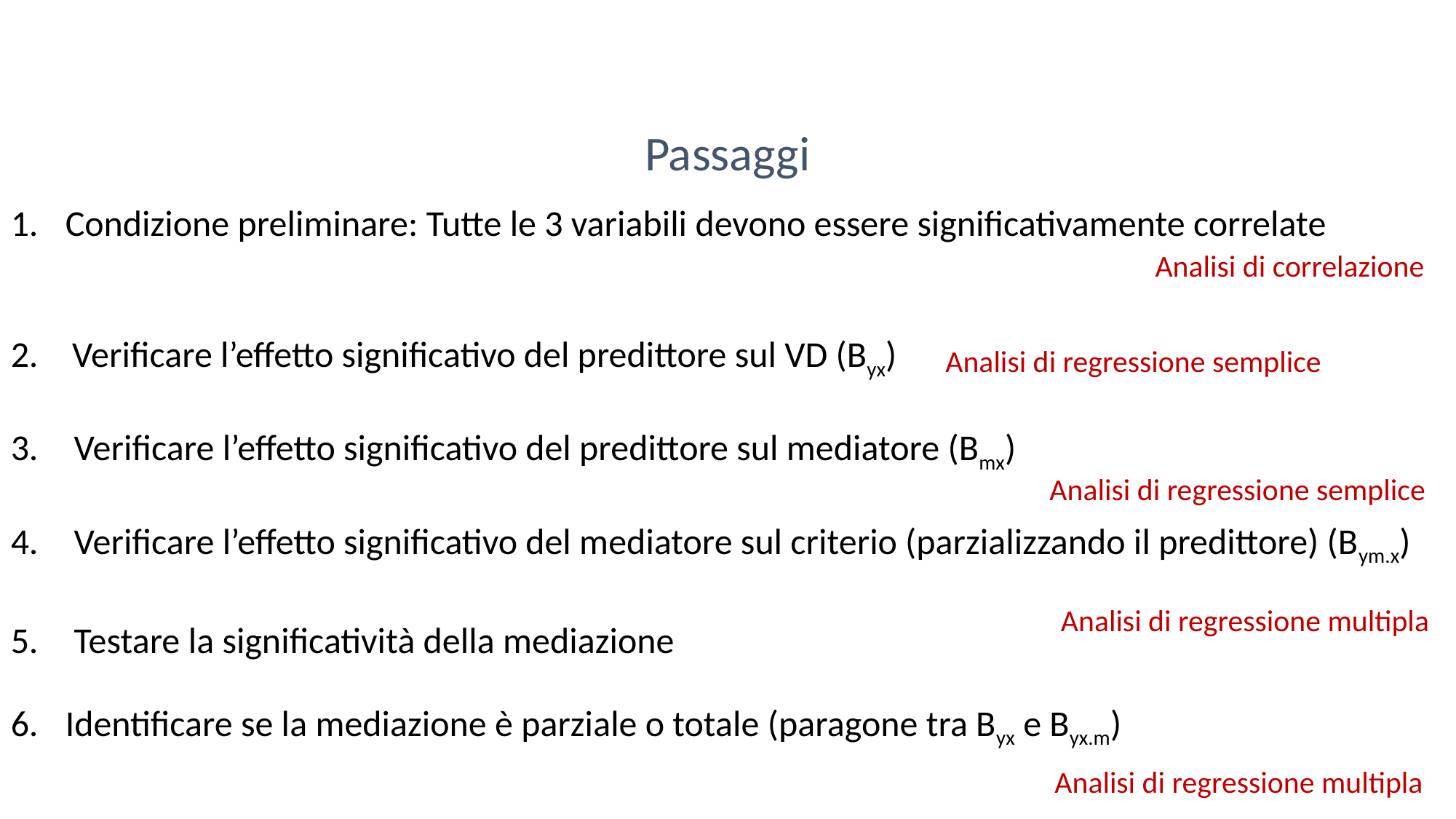

Passaggi
Condizione preliminare: Tutte le 3 variabili devono essere significativamente correlate

Verificare l’effetto significativo del predittore sul VD (Byx)

Verificare l’effetto significativo del predittore sul mediatore (Bmx)

Verificare l’effetto significativo del mediatore sul criterio (parzializzando il predittore) (Bym.x)

Testare la significatività della mediazione

Identificare se la mediazione è parziale o totale (paragone tra Byx e Byx.m)
Analisi di correlazione
Analisi di regressione semplice
Analisi di regressione semplice
Analisi di regressione multipla
Analisi di regressione multipla